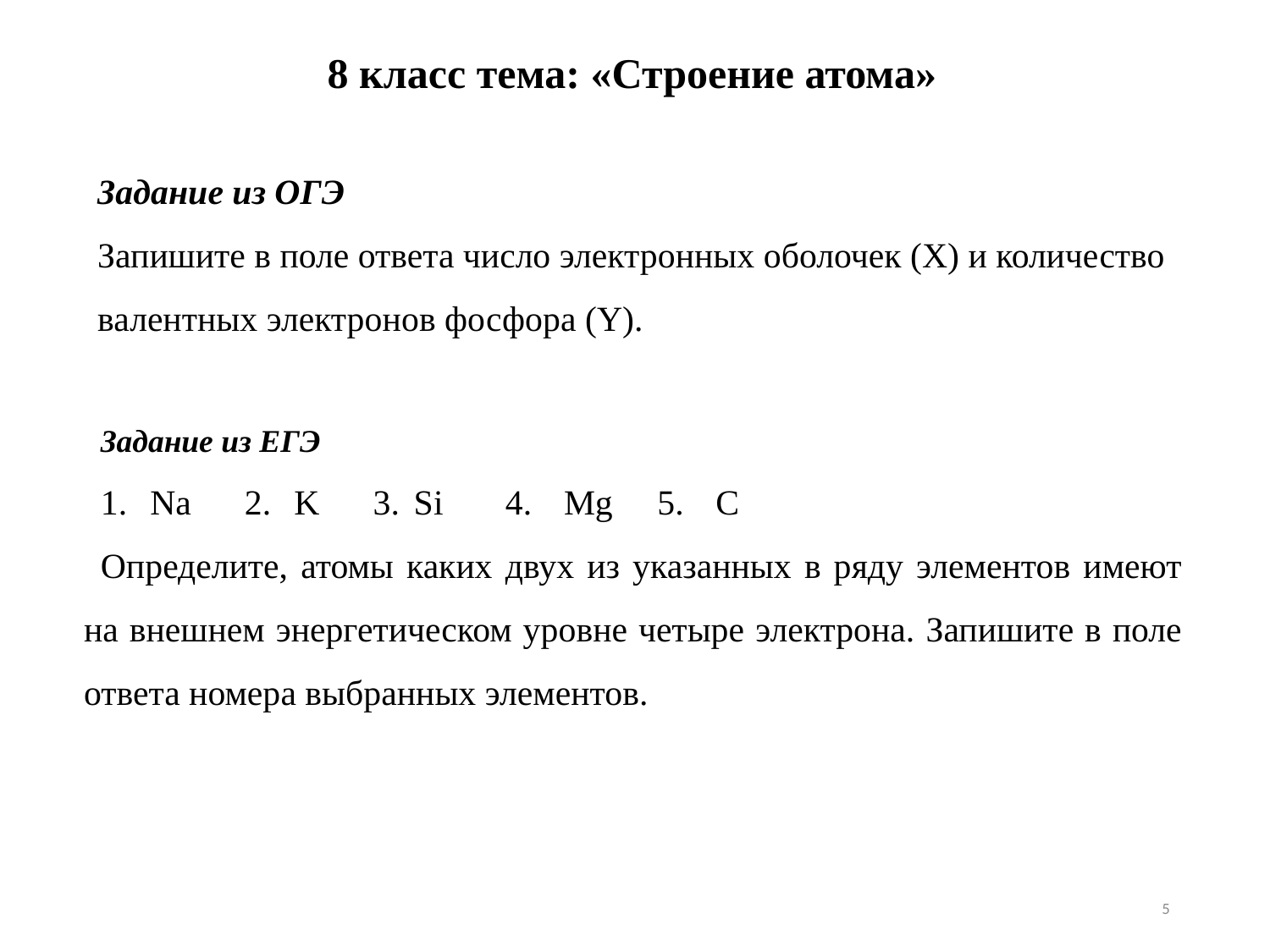

8 класс тема: «Строение атома»
Задание из ОГЭ
Запишите в поле ответа число электронных оболочек (X) и количество валентных электронов фосфора (Y).
Задание из ЕГЭ
1.   Na      2.   K      3.  Si       4.    Mg     5.    C
Определите, атомы каких двух из указанных в ряду элементов имеют на внешнем энергетическом уровне четыре электрона. Запишите в поле ответа номера выбранных элементов.

5